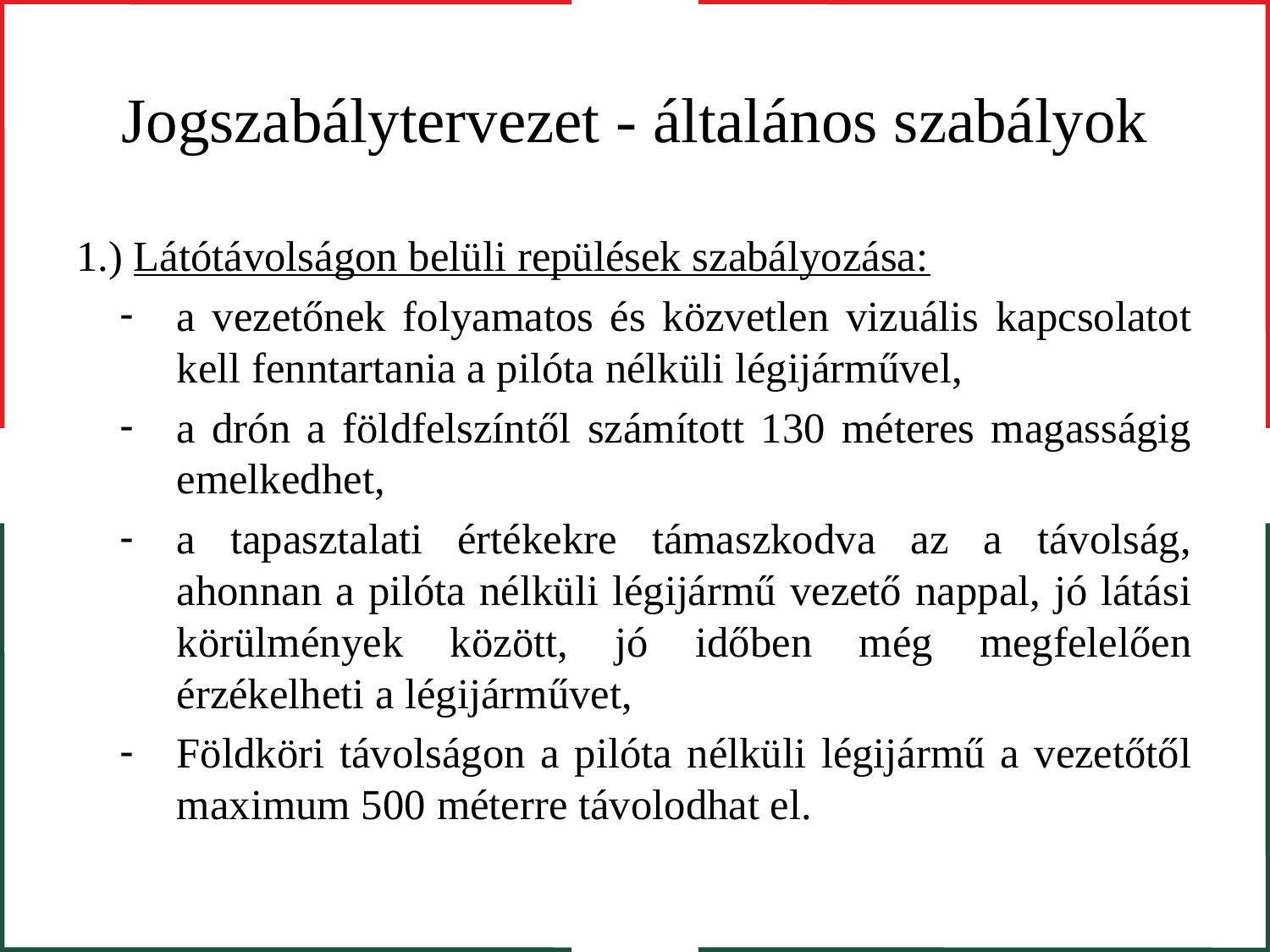

# Jogszabálytervezet - általános szabályok
1.) Látótávolságon belüli repülések szabályozása:
a vezetőnek folyamatos és közvetlen vizuális kapcsolatot kell fenntartania a pilóta nélküli légijárművel,
a drón a földfelszíntől számított 130 méteres magasságig emelkedhet,
a tapasztalati értékekre támaszkodva az a távolság, ahonnan a pilóta nélküli légijármű vezető nappal, jó látási körülmények között, jó időben még megfelelően érzékelheti a légijárművet,
Földköri távolságon a pilóta nélküli légijármű a vezetőtől maximum 500 méterre távolodhat el.